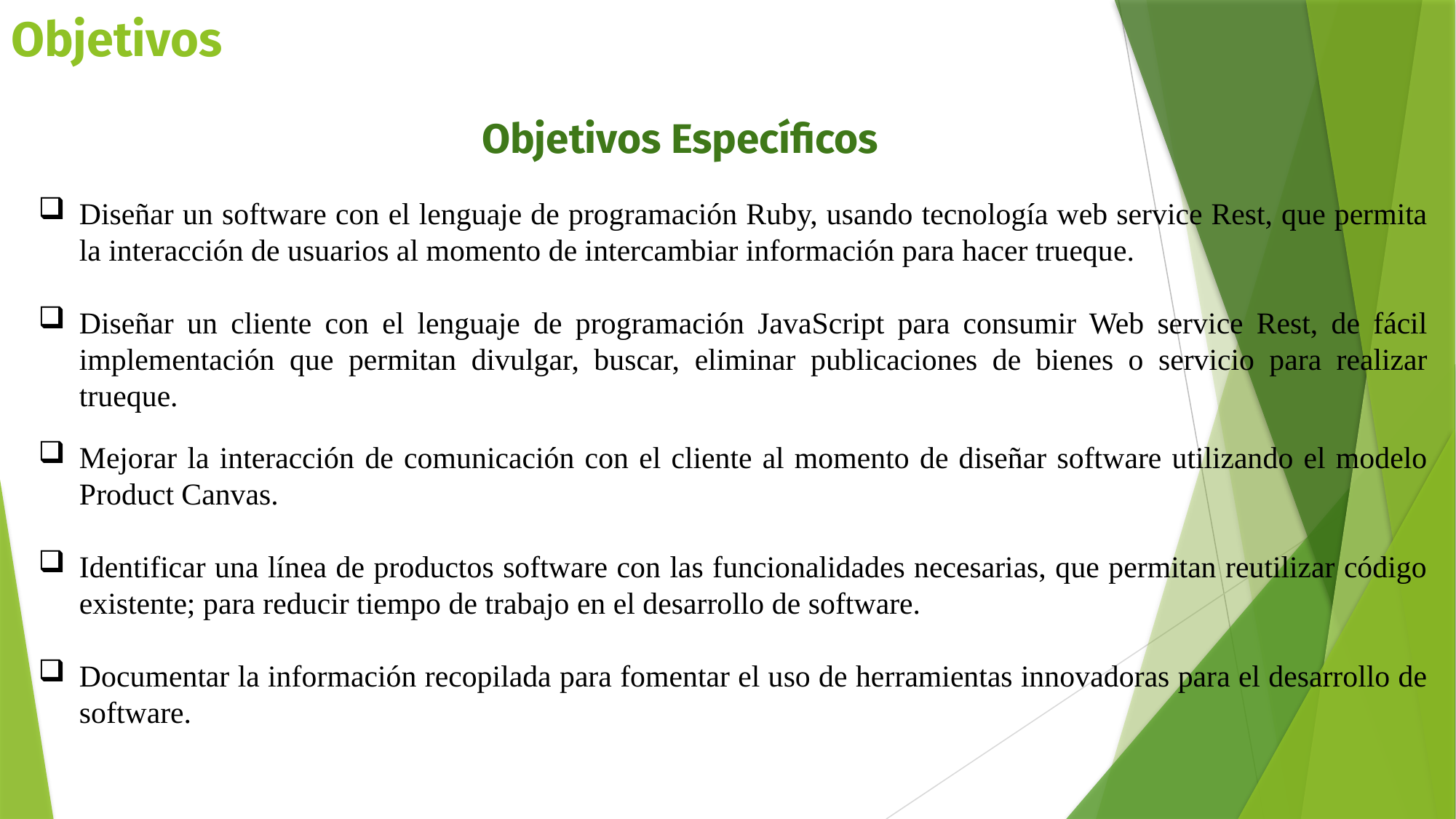

# Objetivos
Objetivos Específicos
Diseñar un software con el lenguaje de programación Ruby, usando tecnología web service Rest, que permita la interacción de usuarios al momento de intercambiar información para hacer trueque.

Diseñar un cliente con el lenguaje de programación JavaScript para consumir Web service Rest, de fácil implementación que permitan divulgar, buscar, eliminar publicaciones de bienes o servicio para realizar trueque.
Mejorar la interacción de comunicación con el cliente al momento de diseñar software utilizando el modelo Product Canvas.

Identificar una línea de productos software con las funcionalidades necesarias, que permitan reutilizar código existente; para reducir tiempo de trabajo en el desarrollo de software.

Documentar la información recopilada para fomentar el uso de herramientas innovadoras para el desarrollo de software.